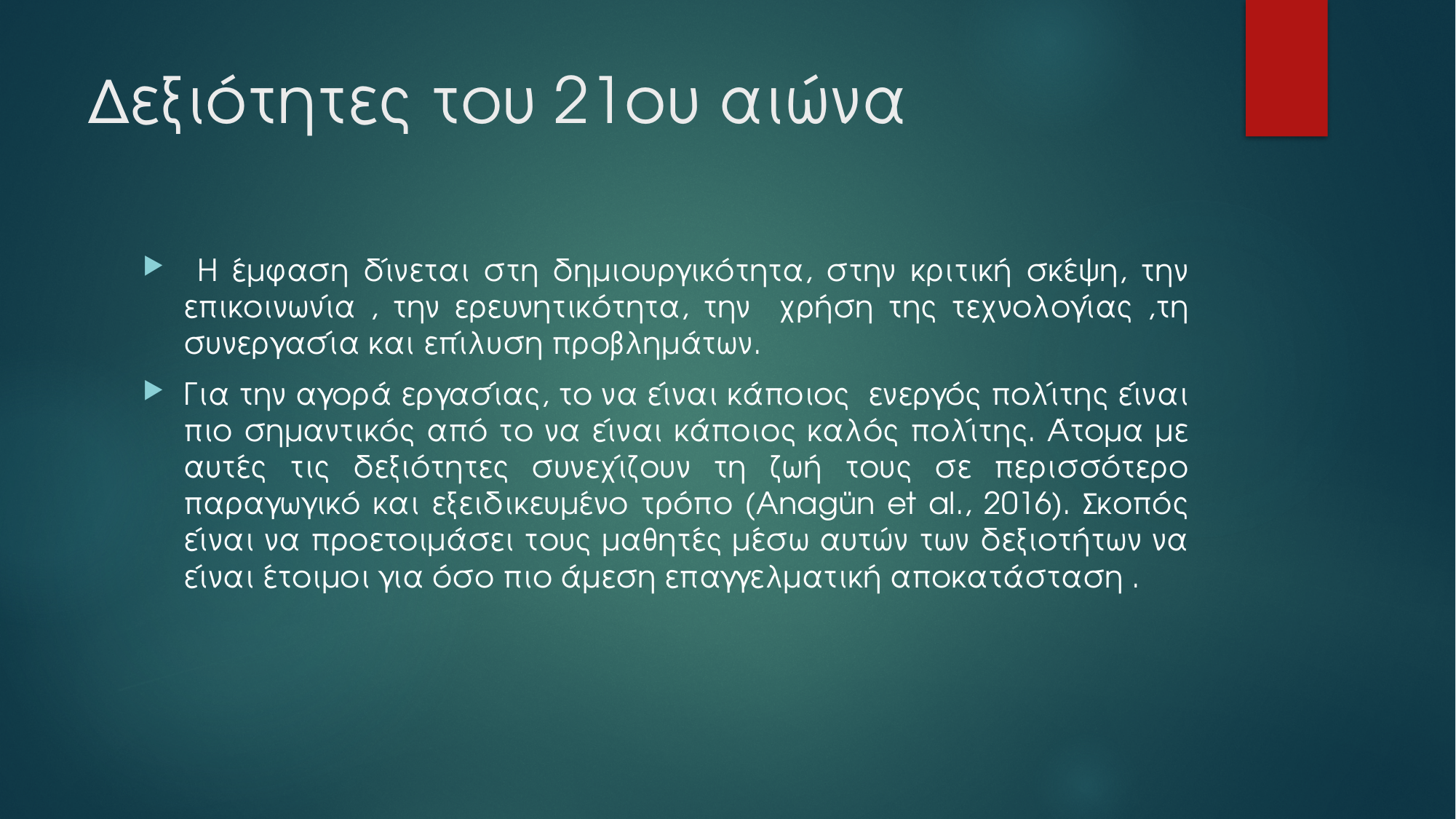

# Δεξιότητες του 21ου αιώνα
 Η έμφαση δίνεται στη δημιουργικότητα, στην κριτική σκέψη, την επικοινωνία , την ερευνητικότητα, την  χρήση της τεχνολογίας ,τη συνεργασία και επίλυση προβλημάτων.
Για την αγορά εργασίας, το να είναι κάποιος  ενεργός πολίτης είναι πιο σημαντικός από το να είναι κάποιος καλός πολίτης. Άτομα με αυτές τις δεξιότητες συνεχίζουν τη ζωή τους σε περισσότερο παραγωγικό και εξειδικευμένο τρόπο (Anagün et al., 2016). Σκοπός είναι να προετοιμάσει τους μαθητές μέσω αυτών των δεξιοτήτων να είναι έτοιμοι για όσο πιο άμεση επαγγελματική αποκατάσταση .